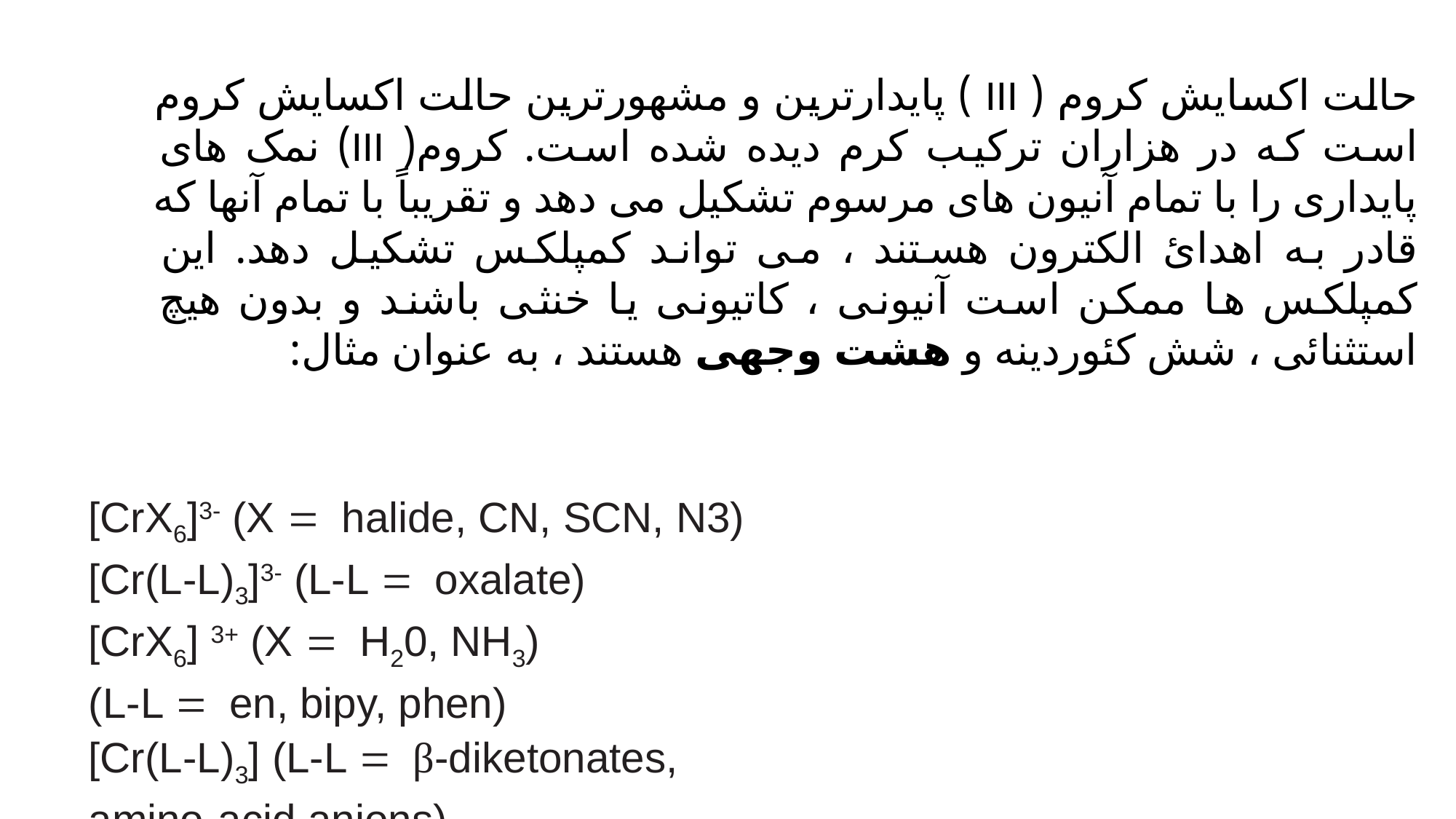

حالت اکسایش کروم ( III ) پایدارترین و مشهورترین حالت اکسایش کروم است که در هزاران ترکیب کرم دیده شده است. کروم( III) نمک های پایداری را با تمام آنیون های مرسوم تشکیل می دهد و تقریباً با تمام آنها که قادر به اهدائ الکترون هستند ، می تواند کمپلکس تشکیل دهد. این کمپلکس ها ممکن است آنیونی ، کاتیونی یا خنثی باشند و بدون هیچ استثنائی ، شش کئوردینه و هشت وجهی هستند ، به عنوان مثال:

[CrX6]3- (X = halide, CN, SCN, N3)
[Cr(L-L)3]3- (L-L = oxalate)
[CrX6] 3+ (X = H20, NH3)
(L-L = en, bipy, phen)
[Cr(L-L)3] (L-L = β-diketonates,
amino-acid anions)